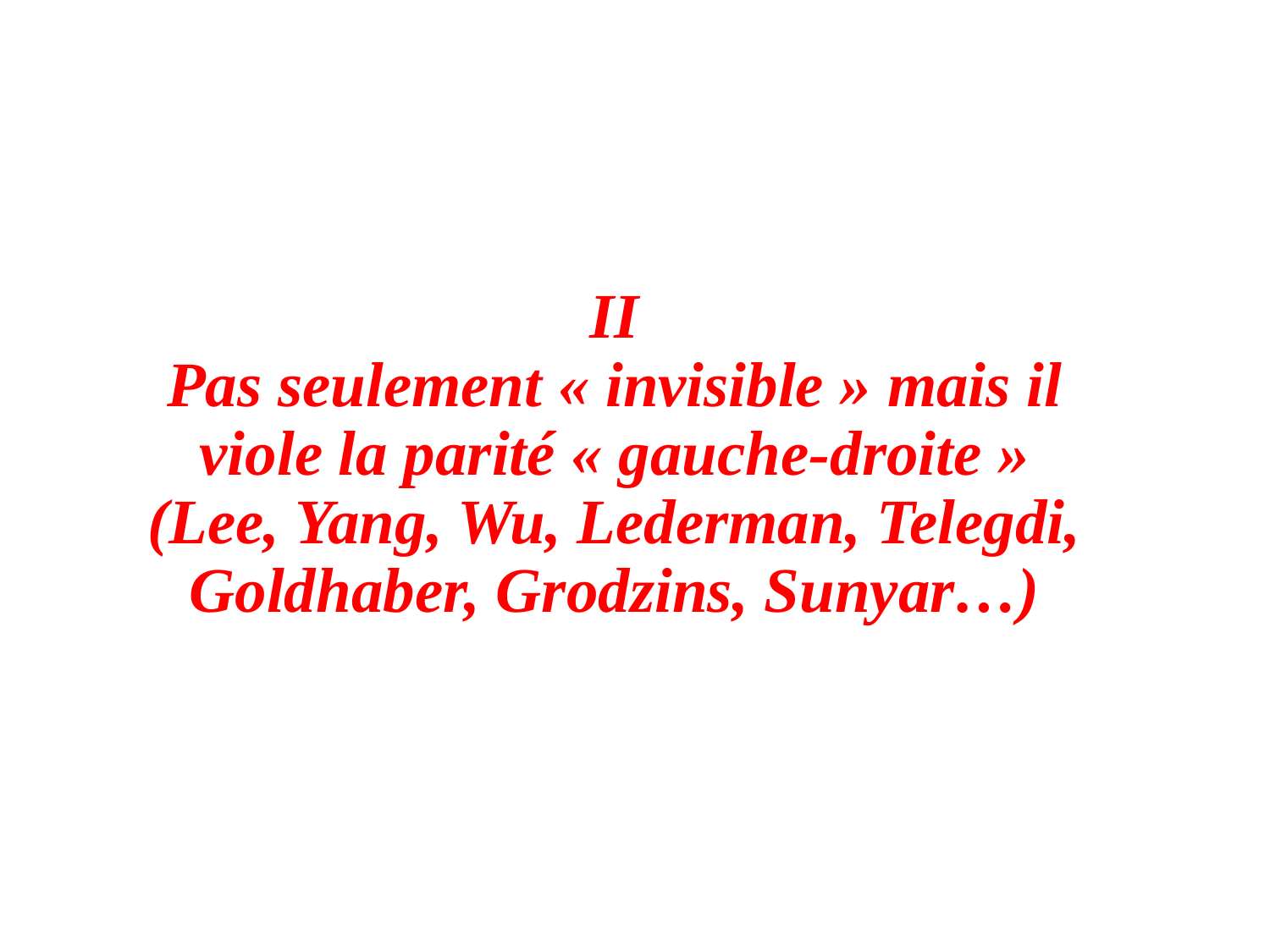

# II Pas seulement « invisible » mais il viole la parité « gauche-droite » (Lee, Yang, Wu, Lederman, Telegdi, Goldhaber, Grodzins, Sunyar…)